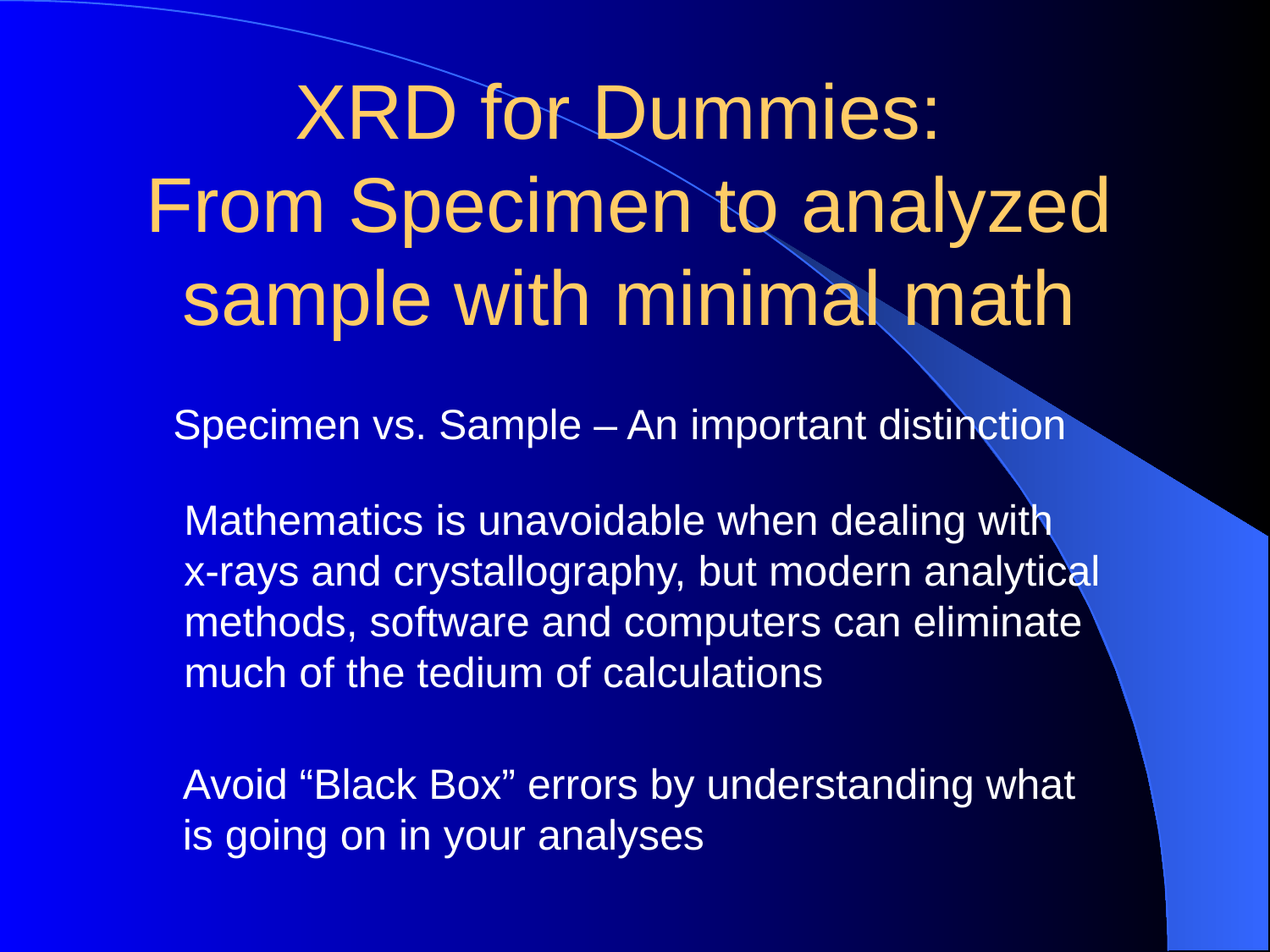

# XRD for Dummies: From Specimen to analyzed sample with minimal math
Specimen vs. Sample – An important distinction
Mathematics is unavoidable when dealing with
x-rays and crystallography, but modern analytical
methods, software and computers can eliminate
much of the tedium of calculations
Avoid “Black Box” errors by understanding what
is going on in your analyses